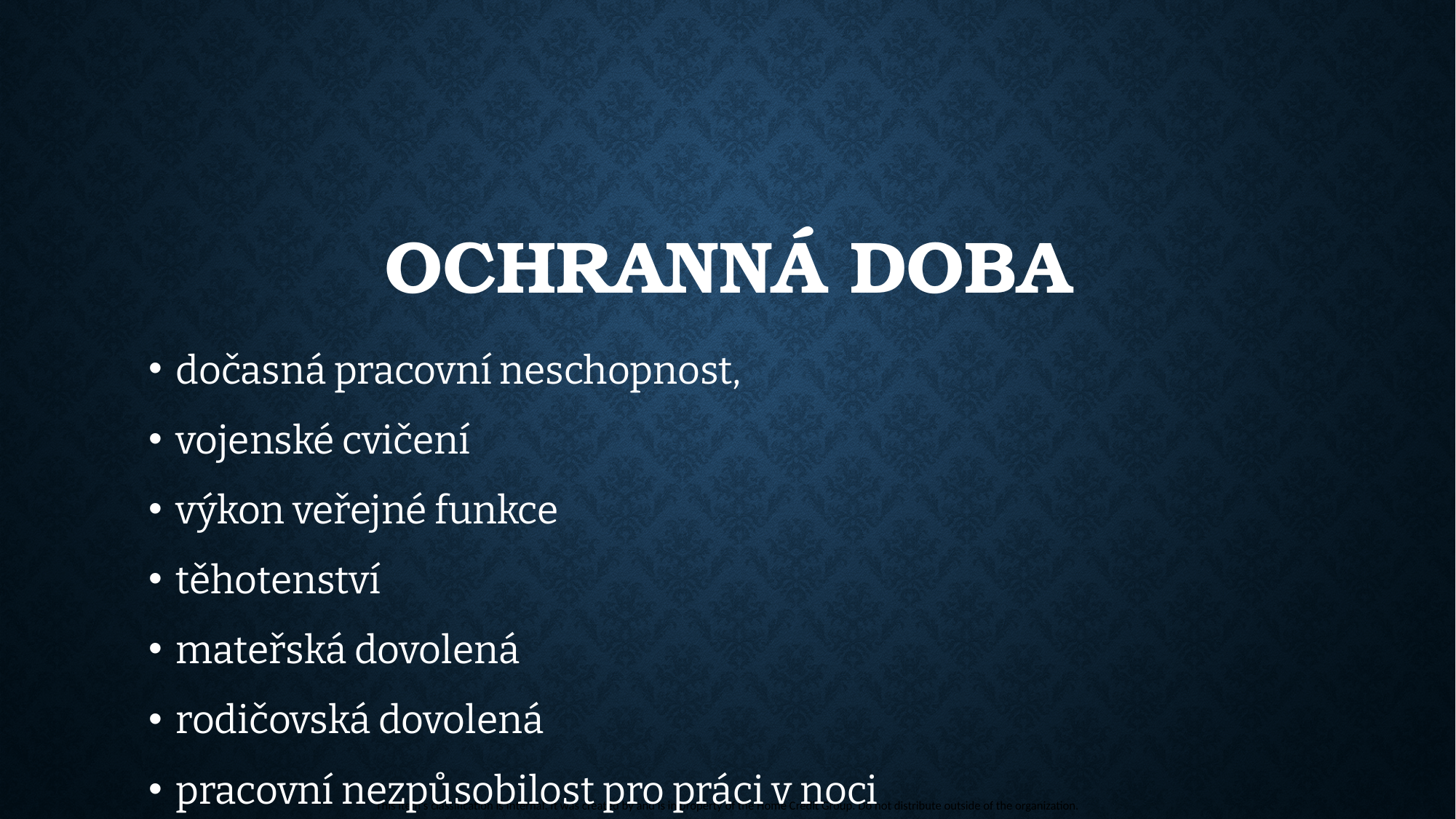

# Ochranná doba
dočasná pracovní neschopnost,
vojenské cvičení
výkon veřejné funkce
těhotenství
mateřská dovolená
rodičovská dovolená
pracovní nezpůsobilost pro práci v noci